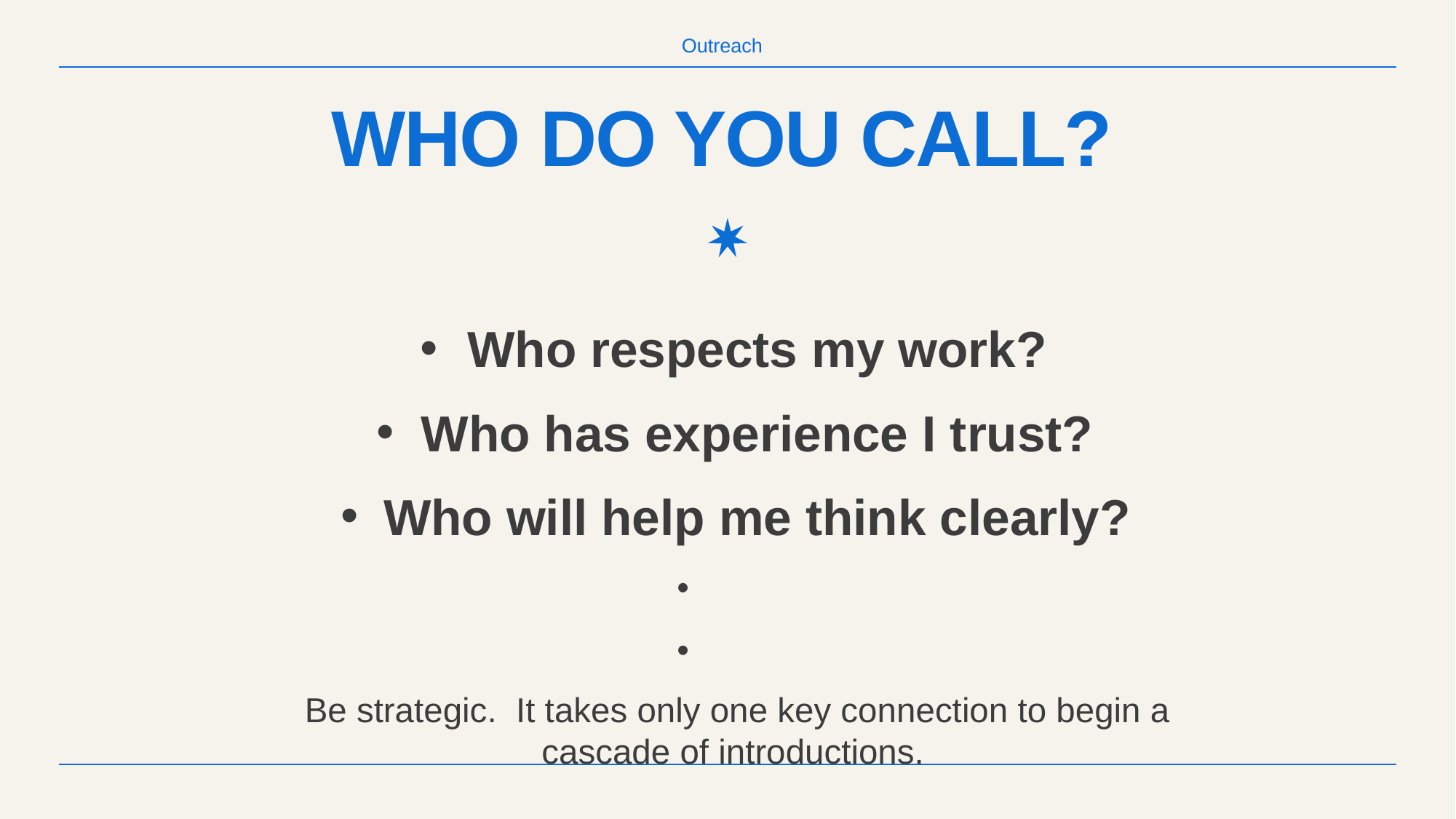

Outreach
# Who do you call?

Who respects my work?
Who has experience I trust?
Who will help me think clearly?

Be strategic.  It takes only one key connection to begin a cascade of introductions.